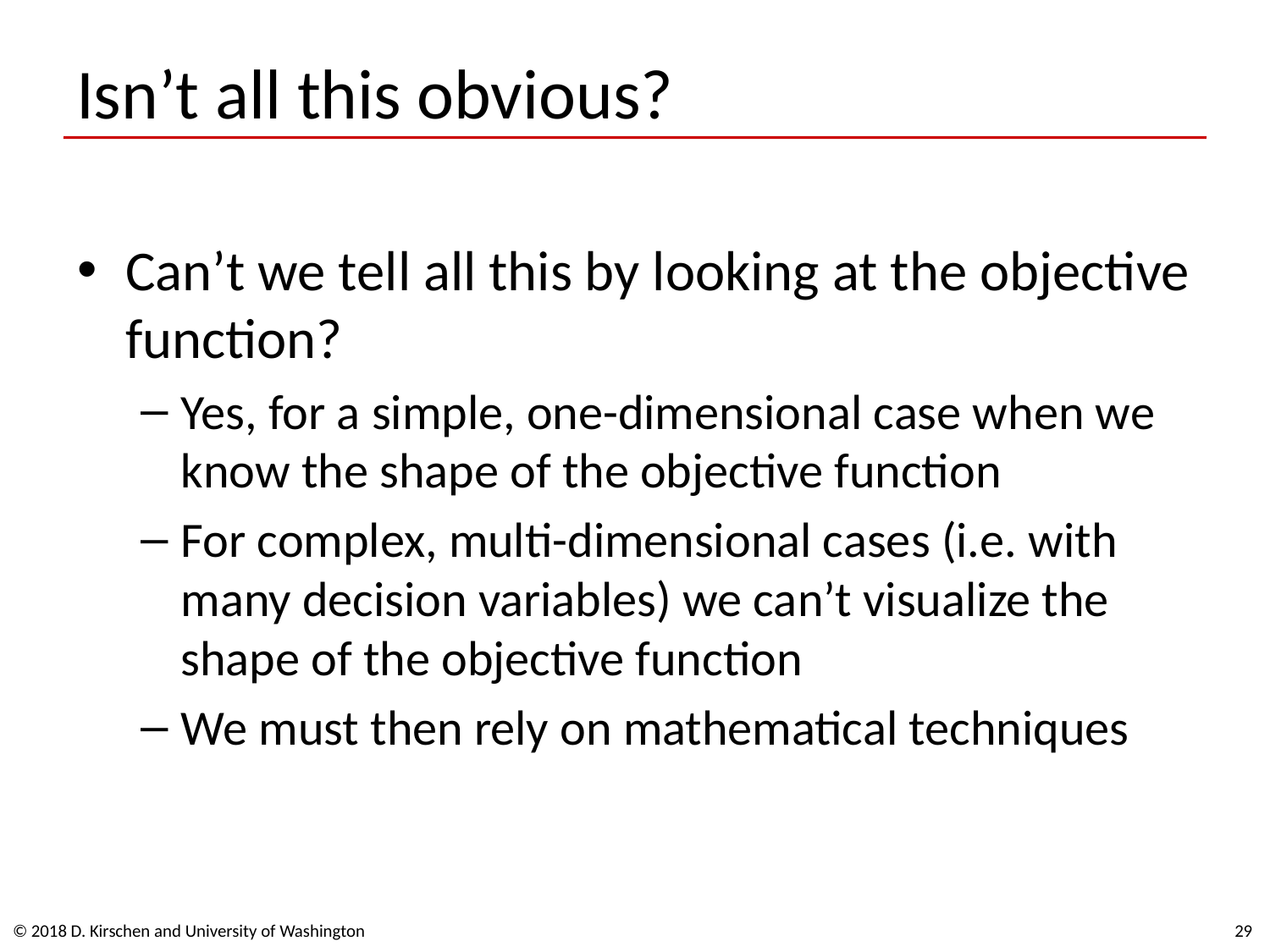

# Isn’t all this obvious?
Can’t we tell all this by looking at the objective function?
Yes, for a simple, one-dimensional case when we know the shape of the objective function
For complex, multi-dimensional cases (i.e. with many decision variables) we can’t visualize the shape of the objective function
We must then rely on mathematical techniques

© 2018 D. Kirschen and University of Washington
29